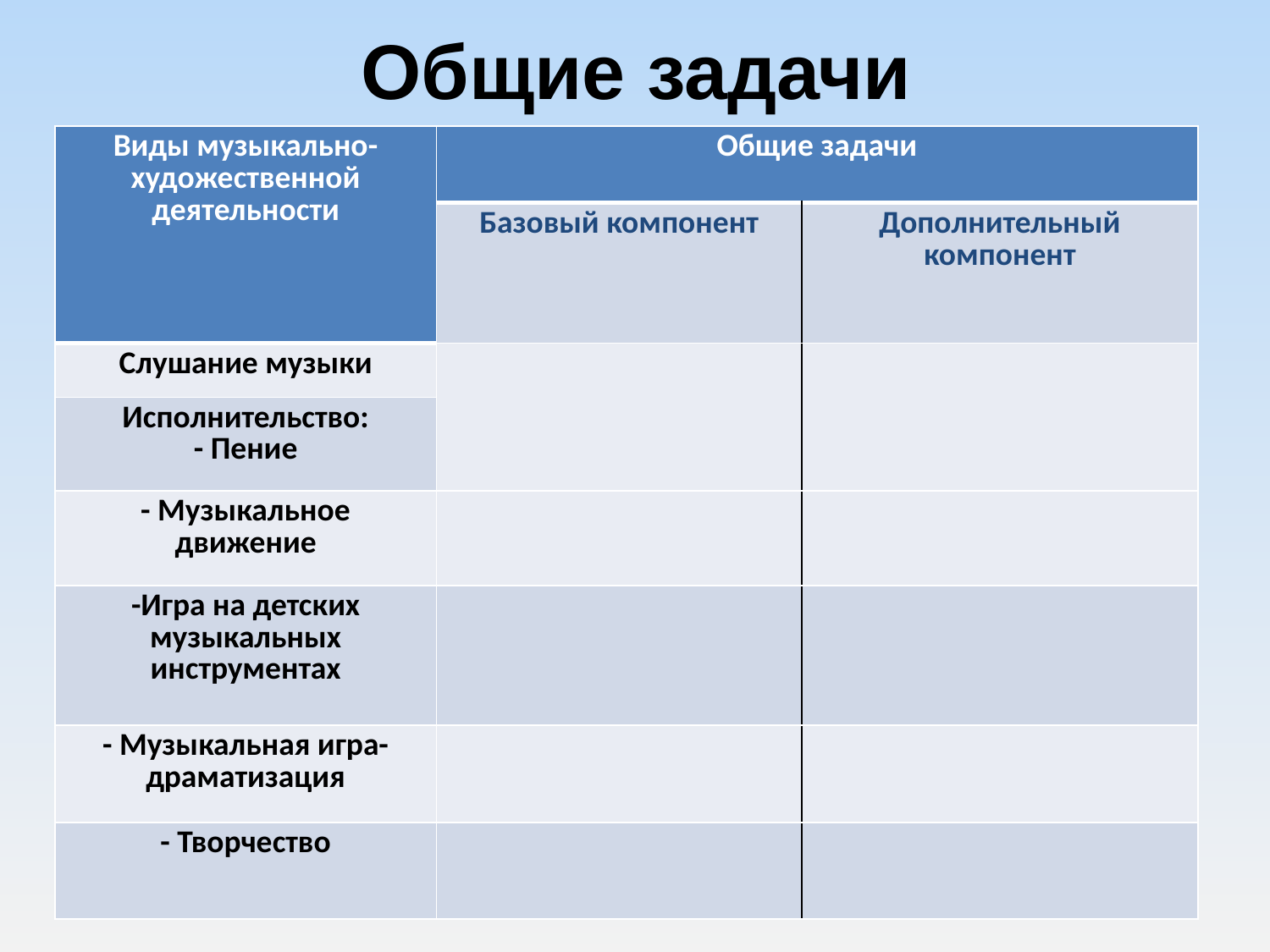

# Общие задачи
| Виды музыкально-художественной деятельности | Общие задачи |  |
| --- | --- | --- |
|  | Базовый компонент | Дополнительный компонент |
| Слушание музыки |  |  |
| Исполнительство: - Пение |  |  |
| - Музыкальное движение |  |  |
| -Игра на детских музыкальных инструментах |  |  |
| - Музыкальная игра-драматизация |  |  |
| - Творчество |  |  |